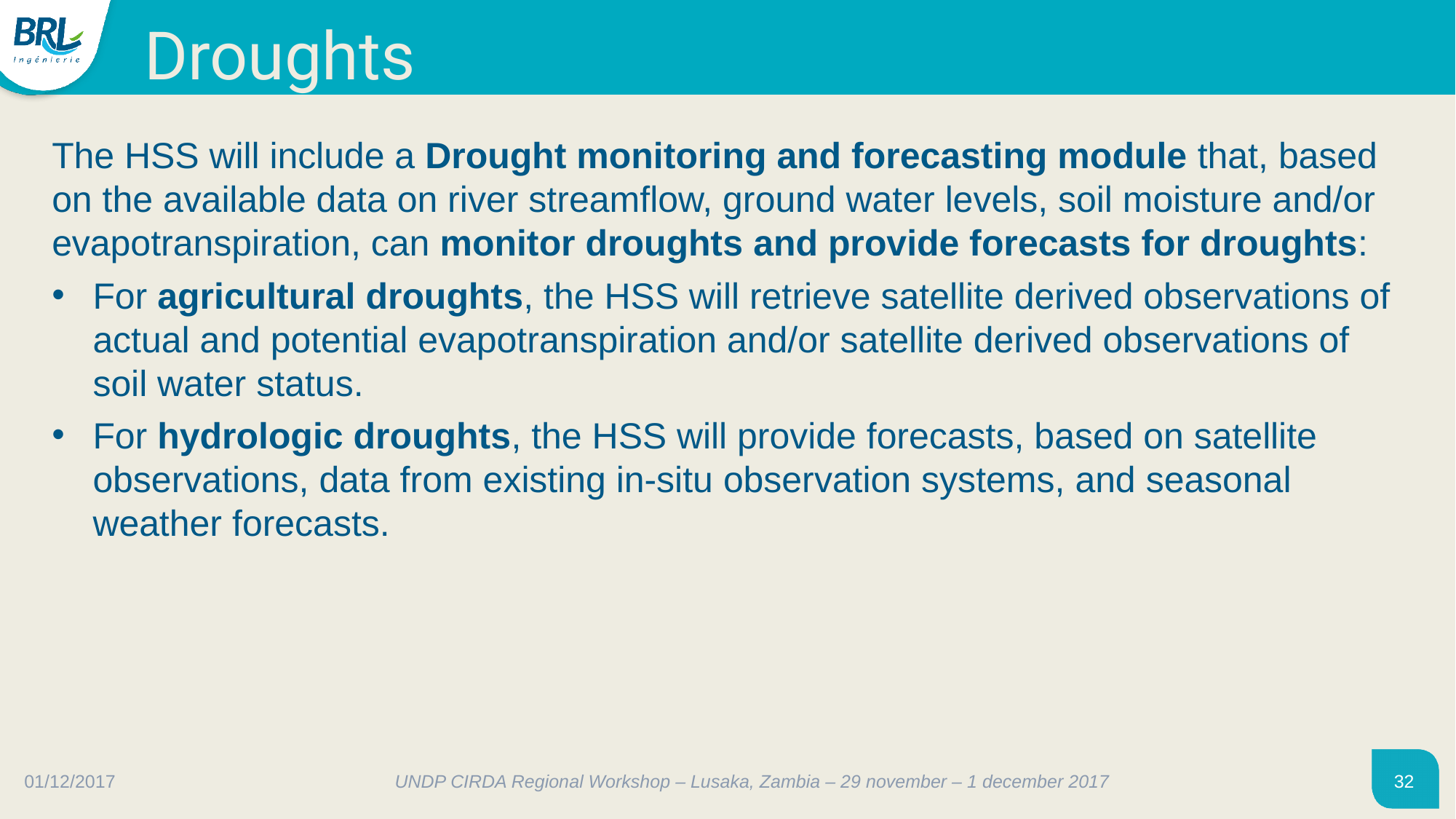

Droughts
The HSS will include a Drought monitoring and forecasting module that, based on the available data on river streamflow, ground water levels, soil moisture and/or evapotranspiration, can monitor droughts and provide forecasts for droughts:
For agricultural droughts, the HSS will retrieve satellite derived observations of actual and potential evapotranspiration and/or satellite derived observations of soil water status.
For hydrologic droughts, the HSS will provide forecasts, based on satellite observations, data from existing in-situ observation systems, and seasonal weather forecasts.
01/12/2017
UNDP CIRDA Regional Workshop – Lusaka, Zambia – 29 november – 1 december 2017
32